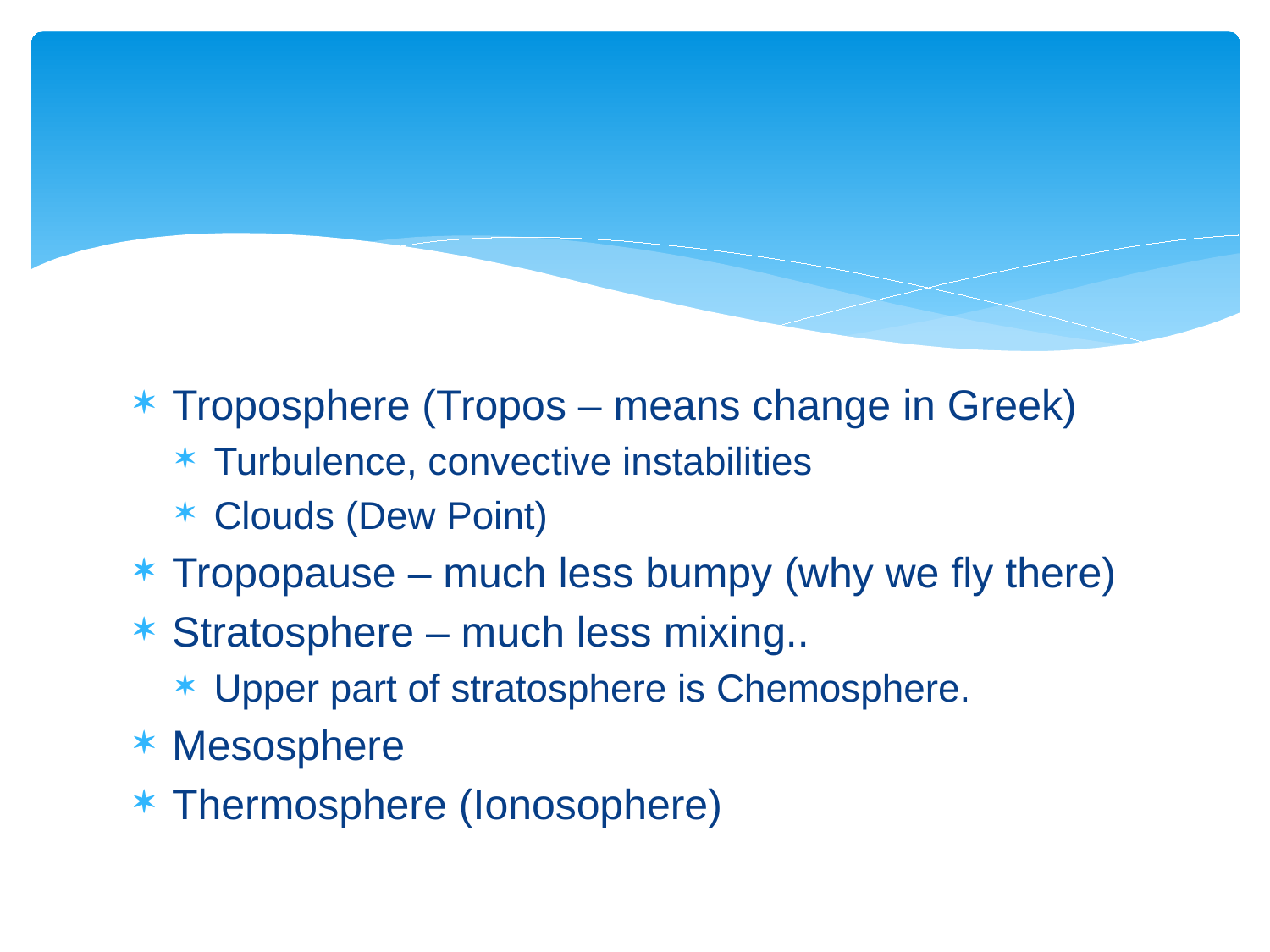

#
Troposphere (Tropos – means change in Greek)
Turbulence, convective instabilities
Clouds (Dew Point)
Tropopause – much less bumpy (why we fly there)
Stratosphere – much less mixing..
Upper part of stratosphere is Chemosphere.
Mesosphere
Thermosphere (Ionosophere)